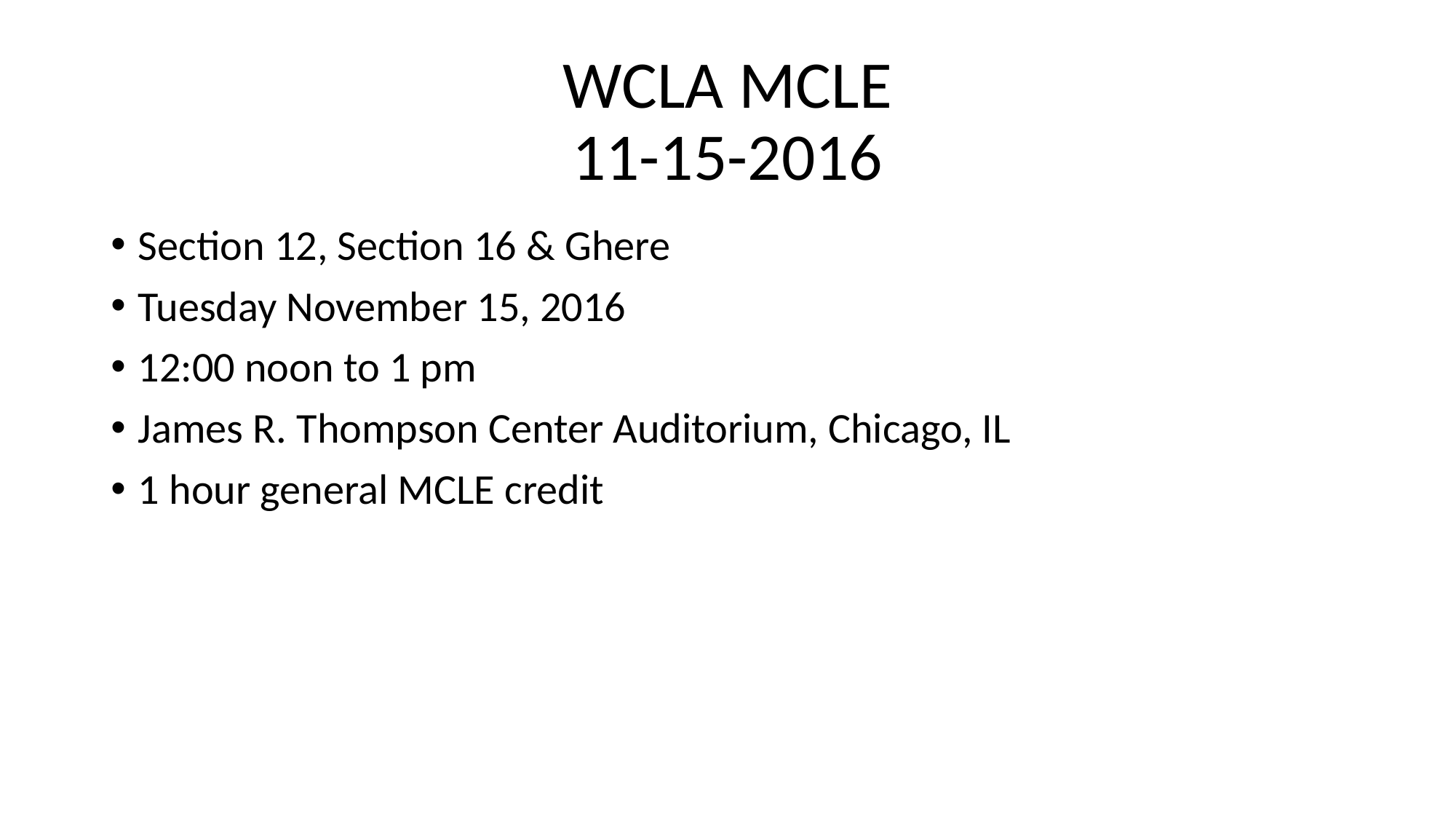

# WCLA MCLE 11-15-2016
Section 12, Section 16 & Ghere
Tuesday November 15, 2016
12:00 noon to 1 pm
James R. Thompson Center Auditorium, Chicago, IL
1 hour general MCLE credit